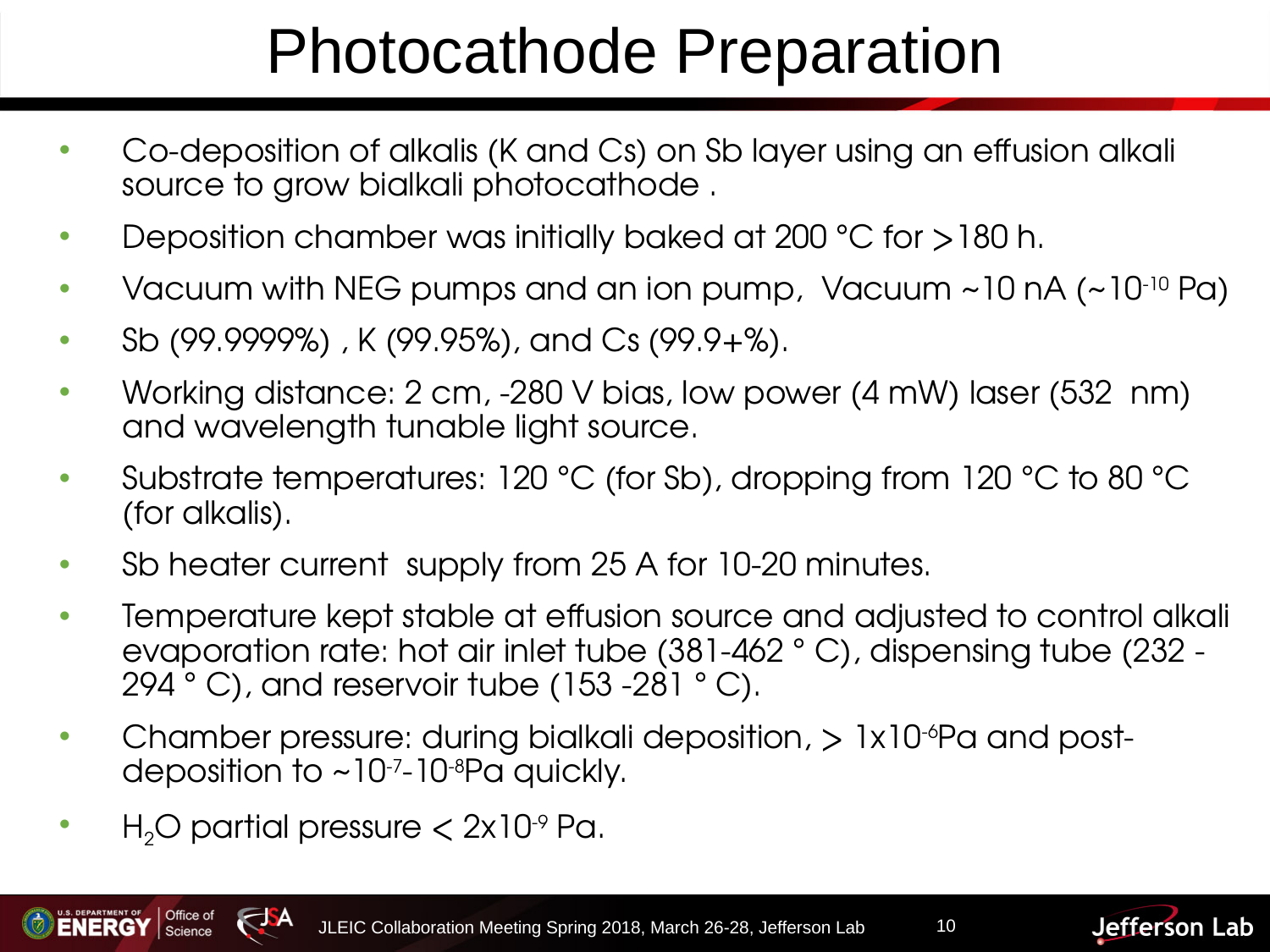

# Photocathode Preparation
Co-deposition of alkalis (K and Cs) on Sb layer using an effusion alkali source to grow bialkali photocathode .
Deposition chamber was initially baked at 200 °C for >180 h.
Vacuum with NEG pumps and an ion pump,  Vacuum ~10 nA (~10-10 Pa)
Sb (99.9999%) , K (99.95%), and Cs (99.9+%).
Working distance: 2 cm, -280 V bias, low power (4 mW) laser (532  nm) and wavelength tunable light source.
Substrate temperatures: 120 °C (for Sb), dropping from 120 °C to 80 °C (for alkalis).
Sb heater current  supply from 25 A for 10-20 minutes.
Temperature kept stable at effusion source and adjusted to control alkali evaporation rate: hot air inlet tube (381-462 ° C), dispensing tube (232 -294 ° C), and reservoir tube (153 -281 ° C).
Chamber pressure: during bialkali deposition, > 1x10-6Pa and post-deposition to ~10-7-10-8Pa quickly.
H2O partial pressure < 2x10-9 Pa.